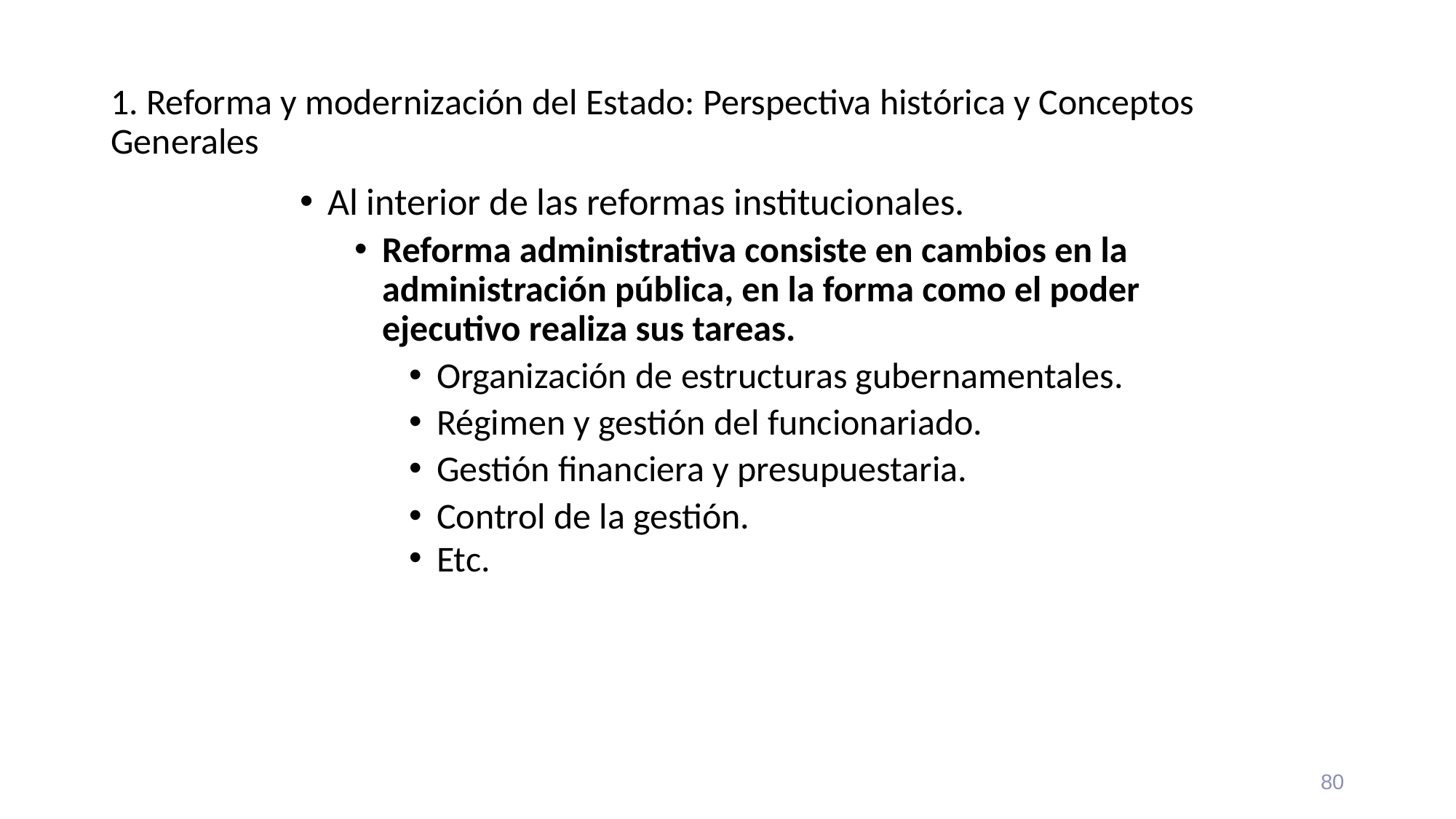

# 1. Reforma y modernización del Estado: Perspectiva histórica y Conceptos Generales
Al interior de las reformas institucionales.
Reforma administrativa consiste en cambios en la administración pública, en la forma como el poder ejecutivo realiza sus tareas.
Organización de estructuras gubernamentales.
Régimen y gestión del funcionariado.
Gestión financiera y presupuestaria.
Control de la gestión.
Etc.
80